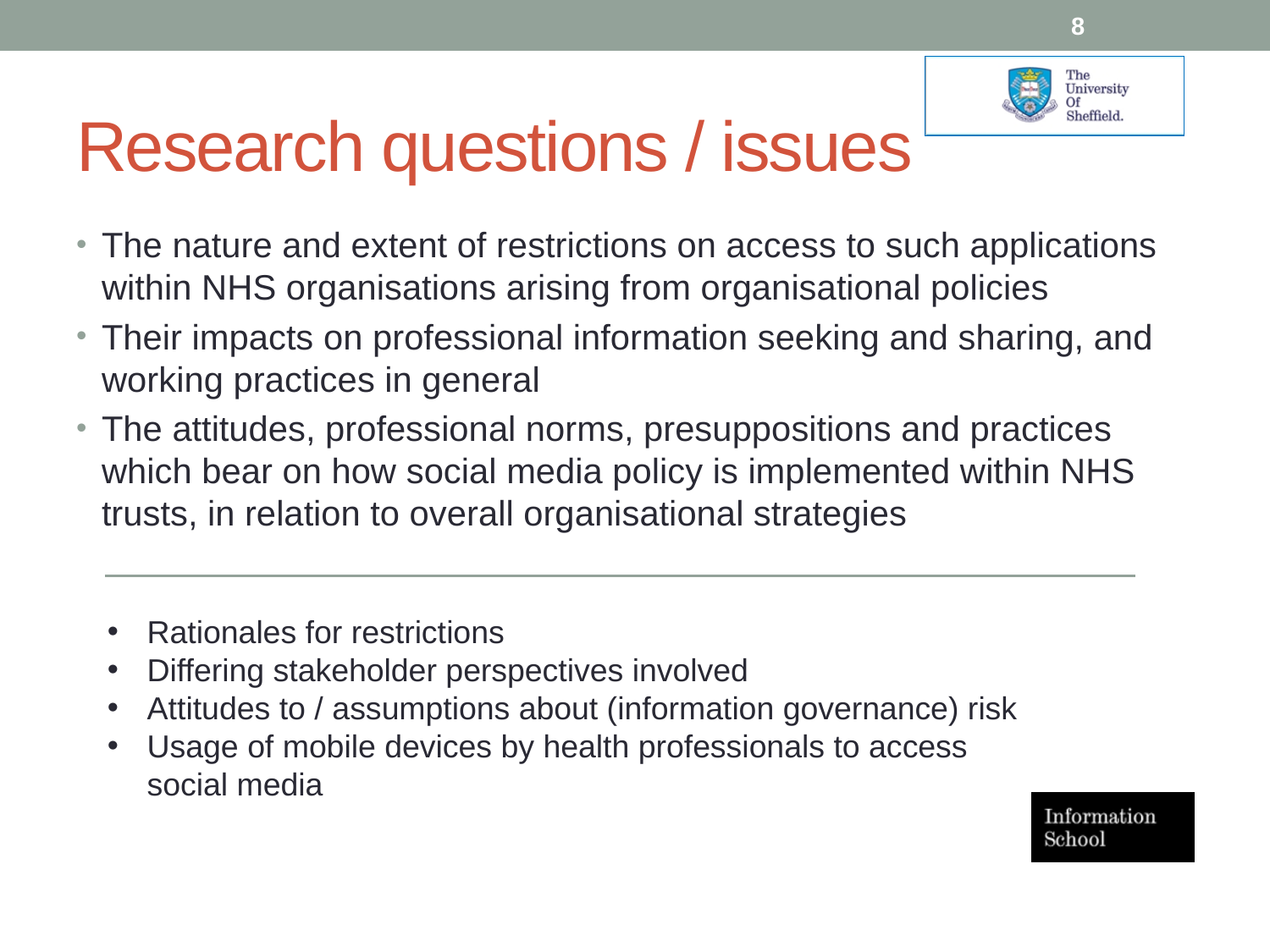

8
# Research questions / issues
The nature and extent of restrictions on access to such applications within NHS organisations arising from organisational policies
Their impacts on professional information seeking and sharing, and working practices in general
The attitudes, professional norms, presuppositions and practices which bear on how social media policy is implemented within NHS trusts, in relation to overall organisational strategies
Rationales for restrictions
Differing stakeholder perspectives involved
Attitudes to / assumptions about (information governance) risk
Usage of mobile devices by health professionals to access social media